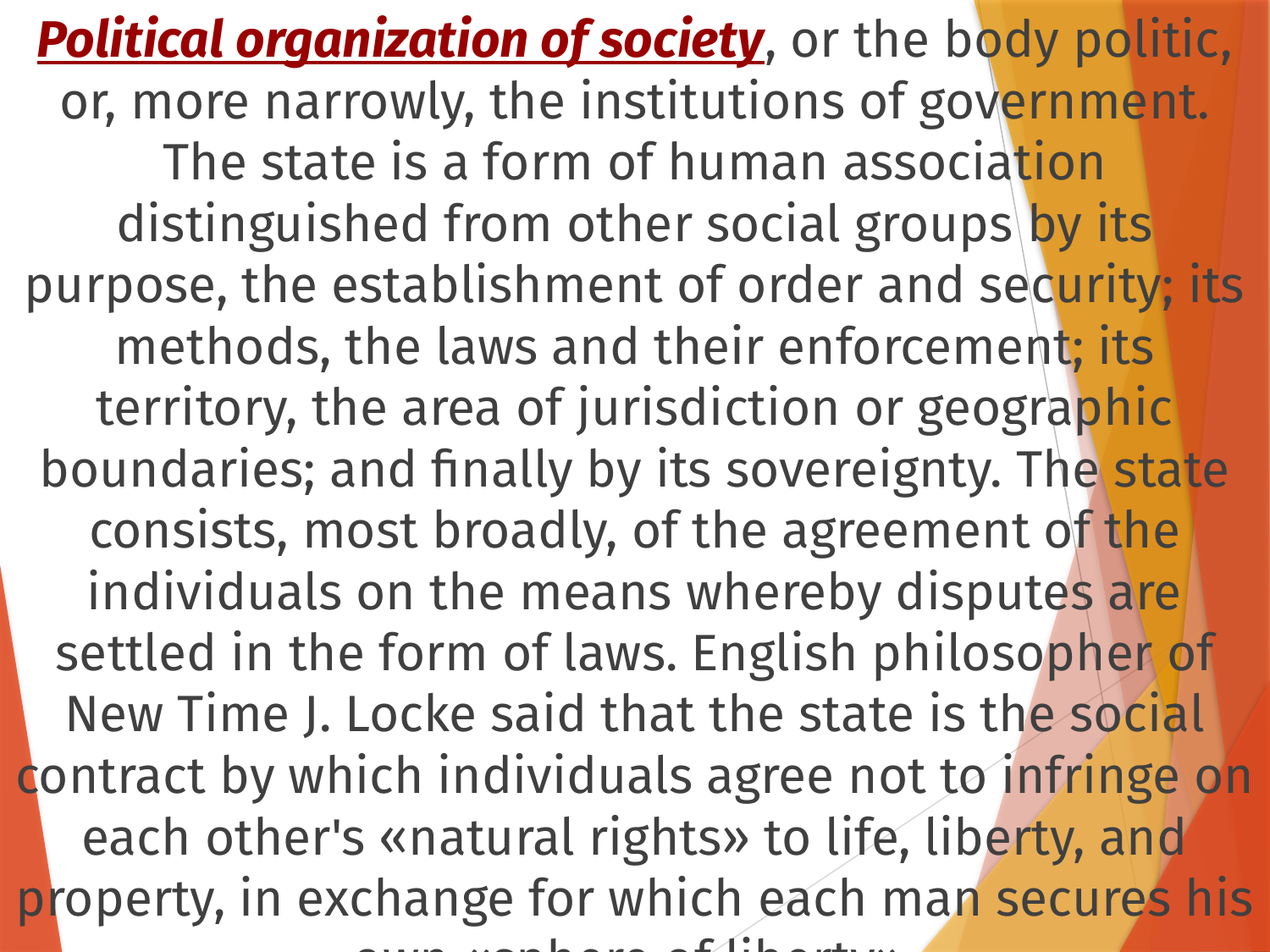

Political organization of society, or the body politic, or, more narrowly, the institutions of government. The state is a form of human association distinguished from other social groups by its purpose, the establishment of order and security; its methods, the laws and their enforcement; its territory, the area of jurisdiction or geographic boundaries; and finally by its sovereignty. The state consists, most broadly, of the agreement of the individuals on the means whereby disputes are settled in the form of laws. English philosopher of New Time J. Locke said that the state is the social contract by which individuals agree not to infringe on each other's «natural rights» to life, liberty, and property, in exchange for which each man secures his own «sphere of liberty».